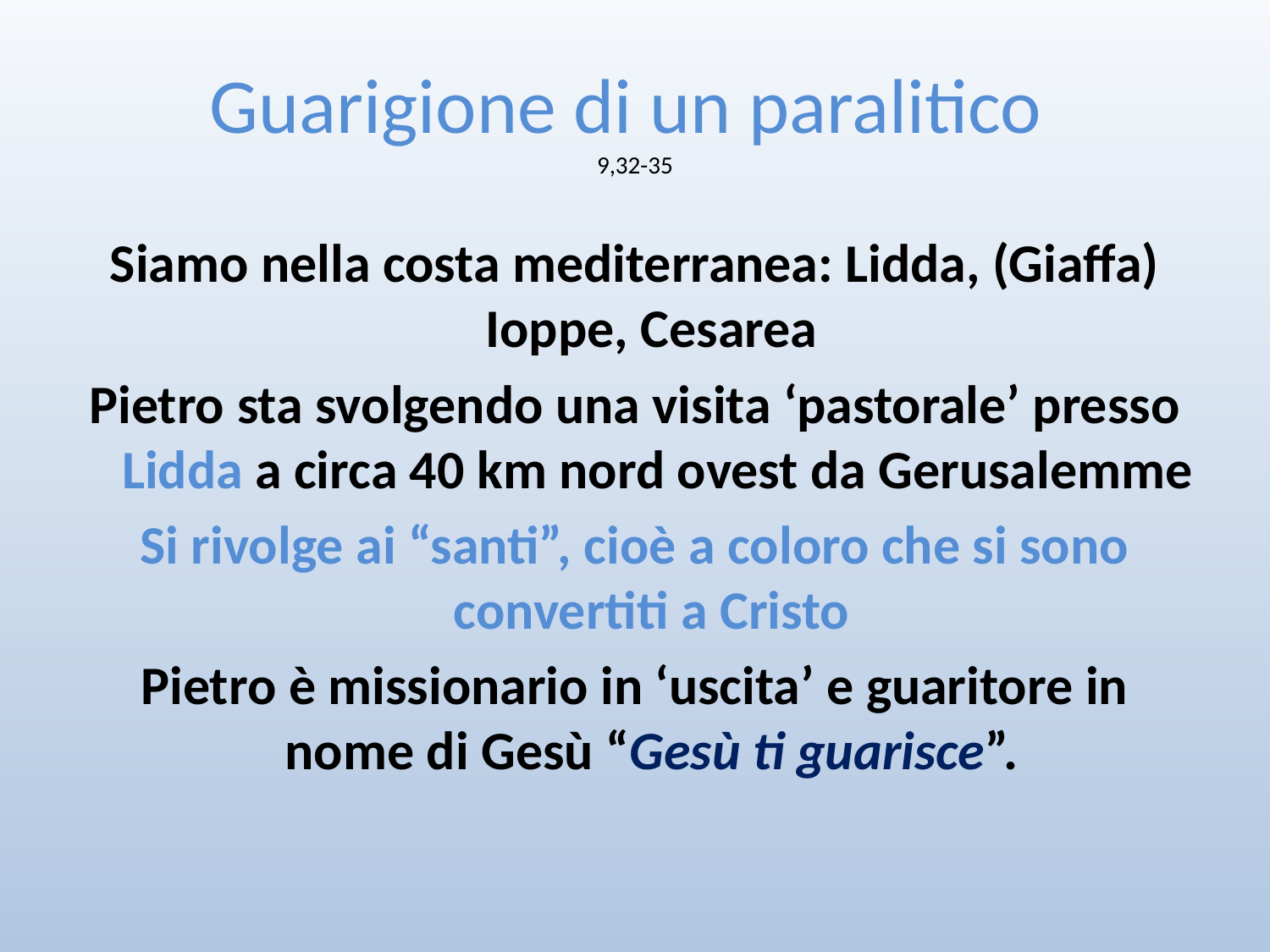

# Guarigione di un paralitico 9,32-35
Siamo nella costa mediterranea: Lidda, (Giaffa) Ioppe, Cesarea
Pietro sta svolgendo una visita ‘pastorale’ presso Lidda a circa 40 km nord ovest da Gerusalemme
Si rivolge ai “santi”, cioè a coloro che si sono convertiti a Cristo
Pietro è missionario in ‘uscita’ e guaritore in nome di Gesù “Gesù ti guarisce”.